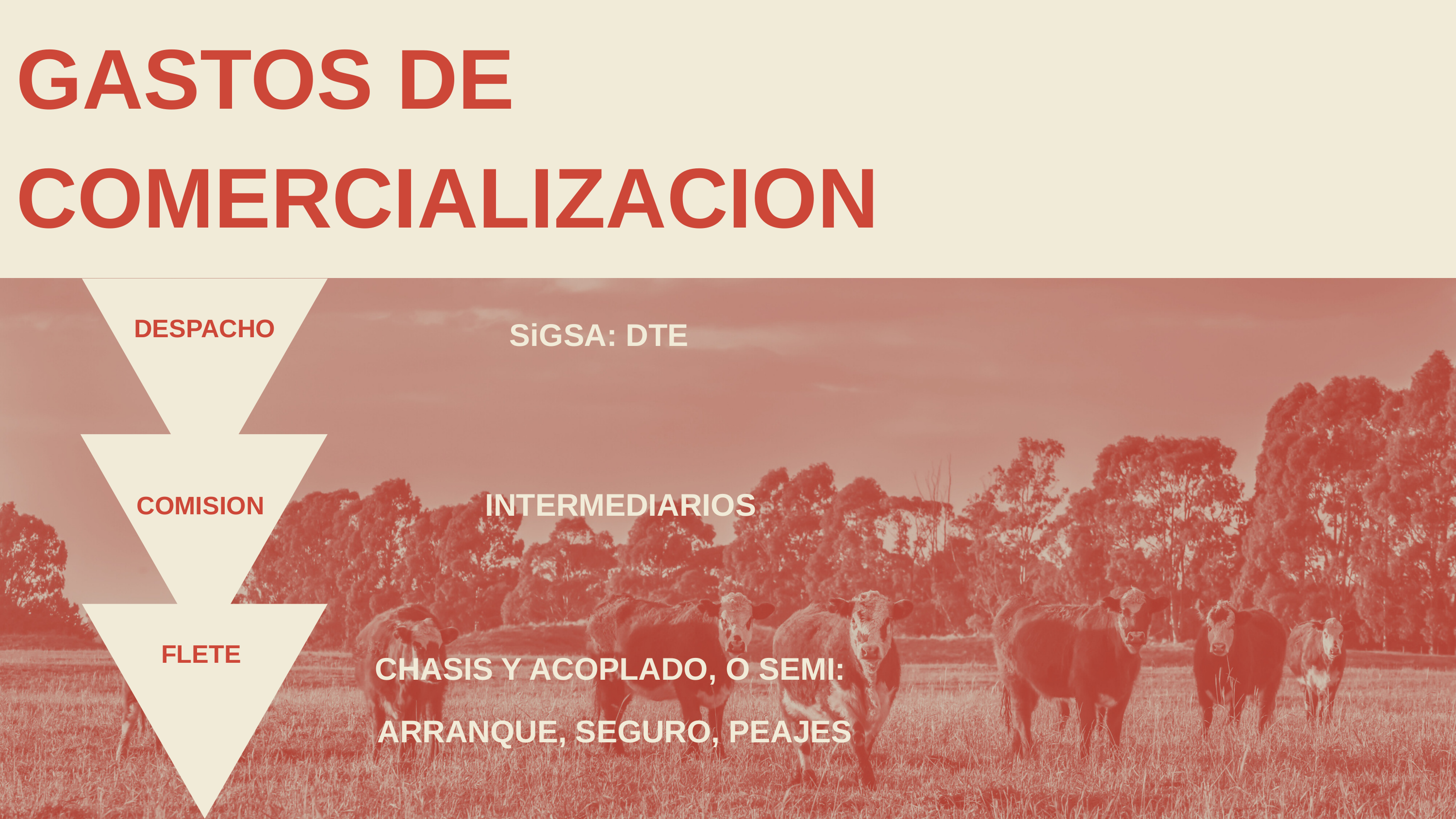

GASTOS DE COMERCIALIZACION

DESPACHO
SiGSA: DTE
COMISION

INTERMEDIARIOS

FLETE
CHASIS Y ACOPLADO, O SEMI:

ARRANQUE, SEGURO, PEAJES